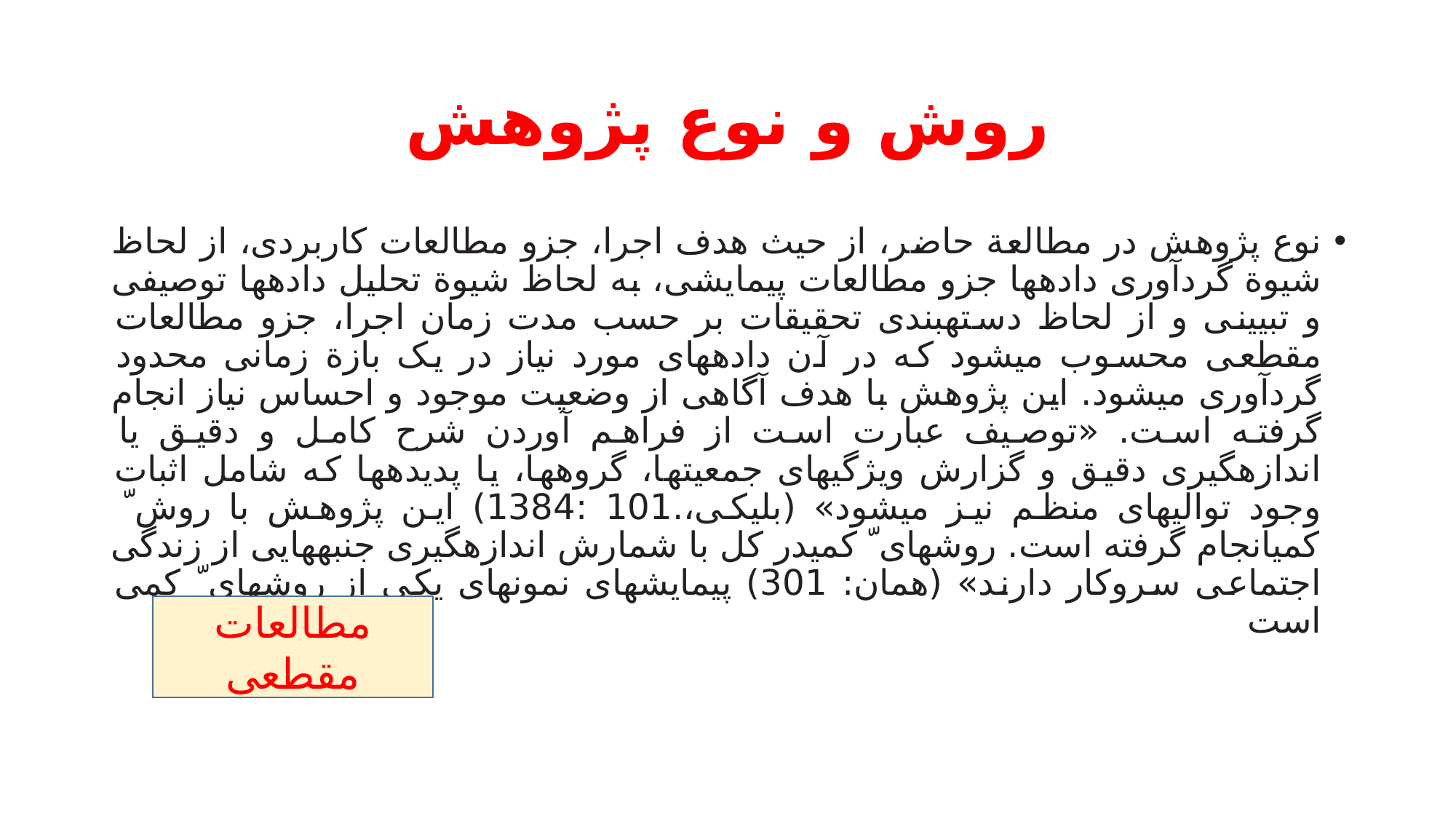

# روش و نوع پژوهش
نوع پژوهش در مطالعة حاضر، از حیث هدف اجرا، جزو مطالعات کاربردی، از لحاظ شیوة گردآوری دادهها جزو مطالعات پیمایشی، به لحاظ شیوة تحلیل دادهها توصیفی و تبیینی و از لحاظ دستهبندی تحقیقات بر حسب مدت زمان اجرا، جزو مطالعات مقطعی محسوب میشود که در آن دادههای مورد نیاز در یک بازة زمانی محدود گردآوری میشود. این پژوهش با هدف آگاهی از وضعیت موجود و احساس نیاز انجام گرفته است. «توصیف عبارت است از فراهم آوردن شرح کامل و دقیق یا اندازهگیری دقیق و گزارش ویژگیهای جمعیتها، گروهها، یا پدیدهها که شامل اثبات وجود توالیهای منظم نیز میشود» (بلیکی،.101 :1384) این پژوهش با روش ّ کمیانجام گرفته است. روشهای ّ کمیدر کل با شمارش اندازهگیری جنبههایی از زندگی اجتماعی سروکار دارند» (همان: 301) پیمایشهای نمونهای یکی از روشهای ّ کمی است

مطالعات مقطعی